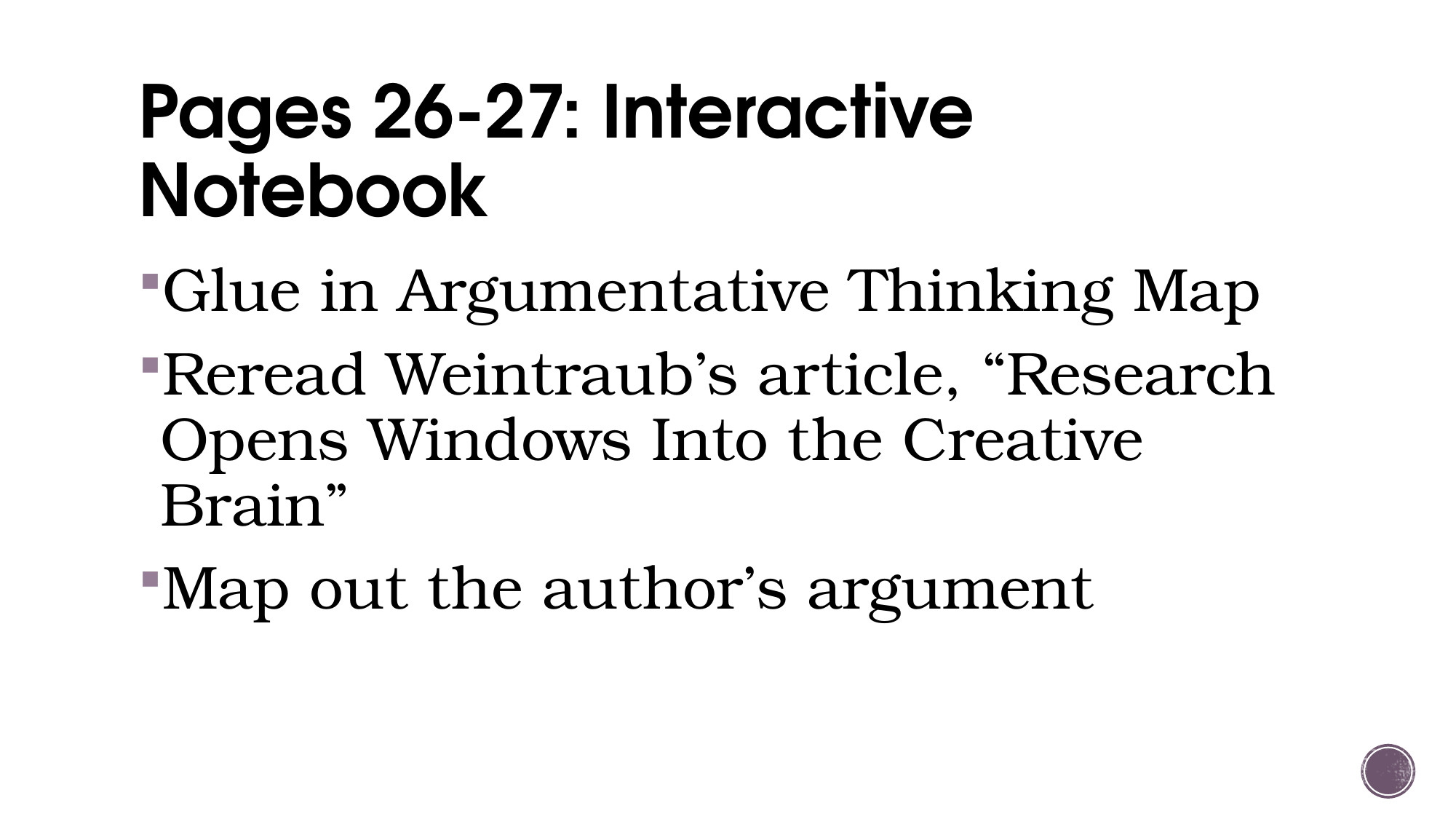

# Pages 26-27: Interactive Notebook
Glue in Argumentative Thinking Map
Reread Weintraub’s article, “Research Opens Windows Into the Creative Brain”
Map out the author’s argument